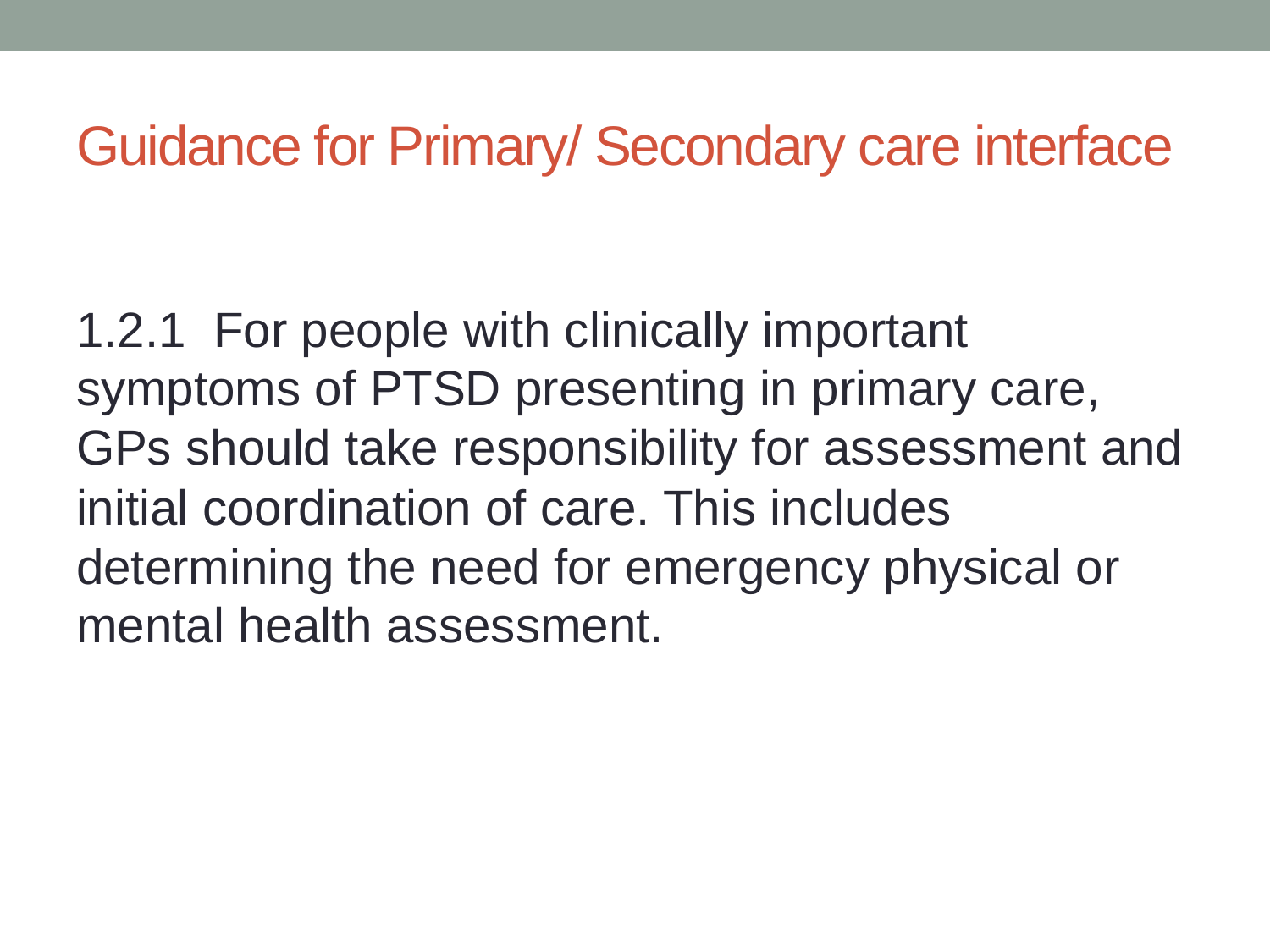

# Guidance for Primary/ Secondary care interface

1.2.1  For people with clinically important symptoms of PTSD presenting in primary care, GPs should take responsibility for assessment and initial coordination of care. This includes determining the need for emergency physical or mental health assessment.